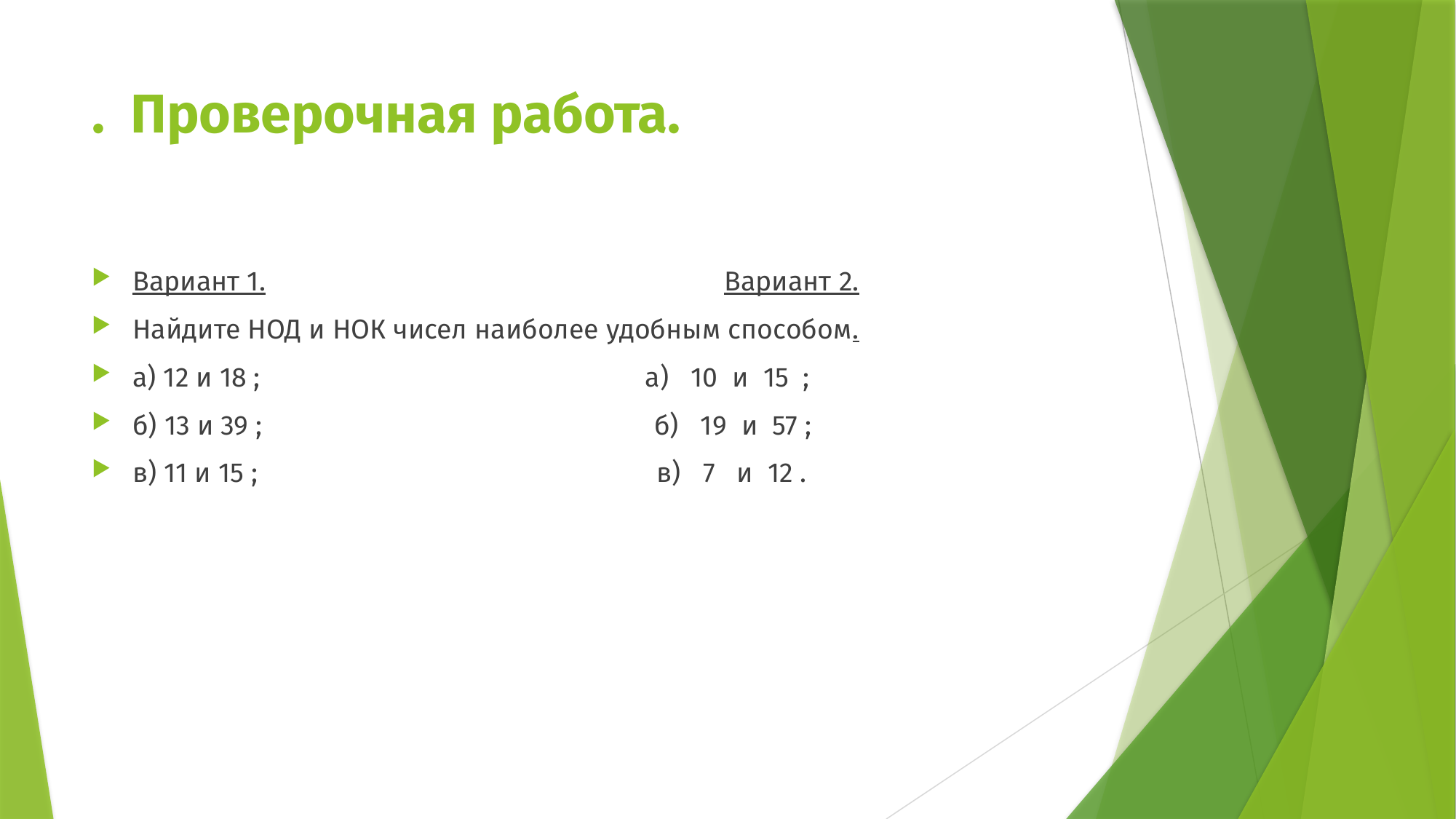

# .  Проверочная работа.
Вариант 1.                                                               Вариант 2.
Найдите НОД и НОК чисел наиболее удобным способом.
а) 12 и 18 ;                                                     а)   10  и  15  ;
б) 13 и 39 ;                                                      б)   19  и  57 ;
в) 11 и 15 ;                                                       в)   7   и  12 .